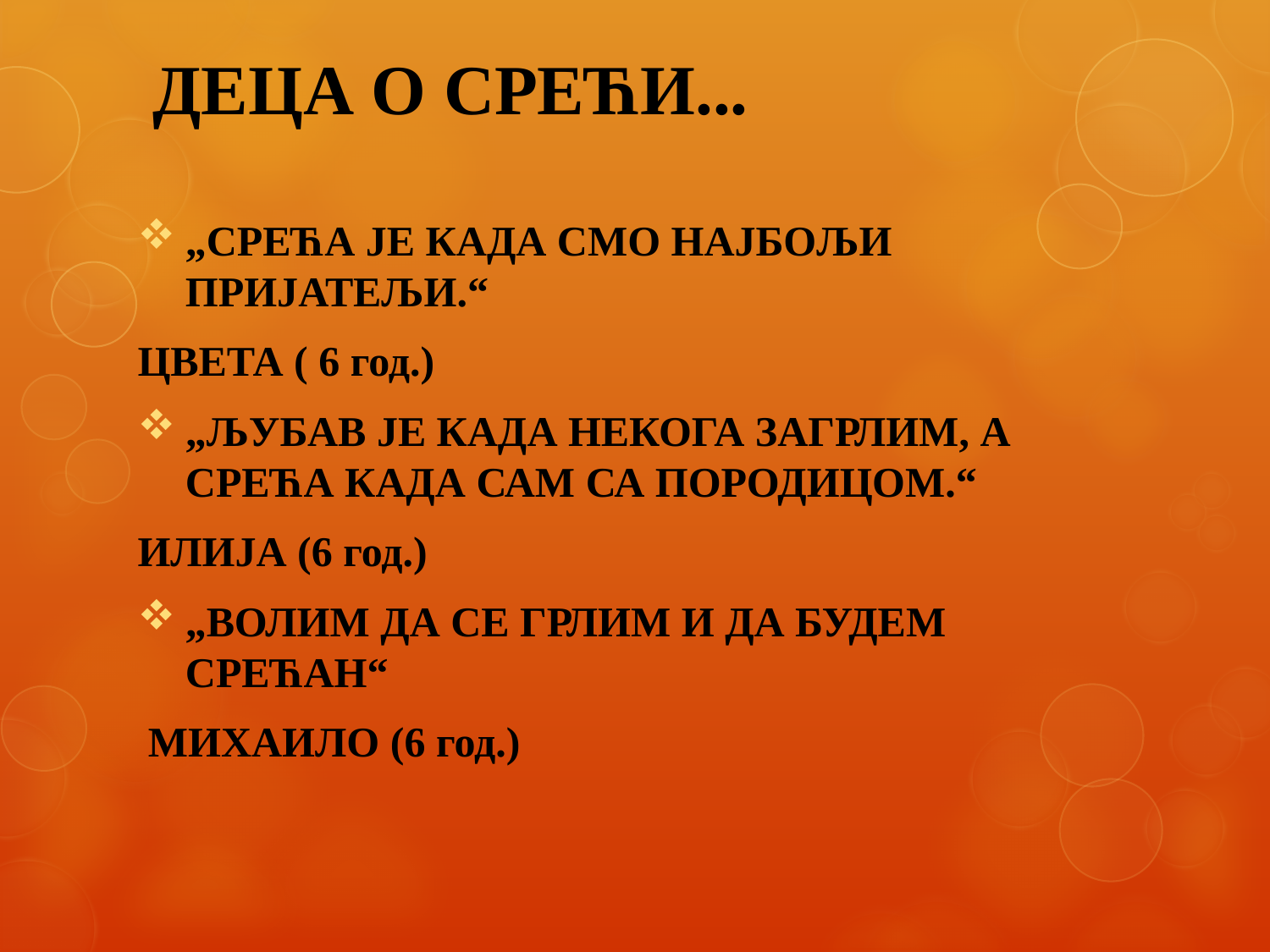

# ДЕЦА О СРЕЋИ...
„СРЕЋА ЈЕ КАДА СМО НАЈБОЉИ ПРИЈАТЕЉИ.“
ЦВЕТА ( 6 год.)
„ЉУБАВ ЈЕ КАДА НЕКОГА ЗАГРЛИМ, А СРЕЋА КАДА САМ СА ПОРОДИЦОМ.“
ИЛИЈА (6 год.)
„ВОЛИМ ДА СЕ ГРЛИМ И ДА БУДЕМ СРЕЋАН“
 МИХАИЛО (6 год.)